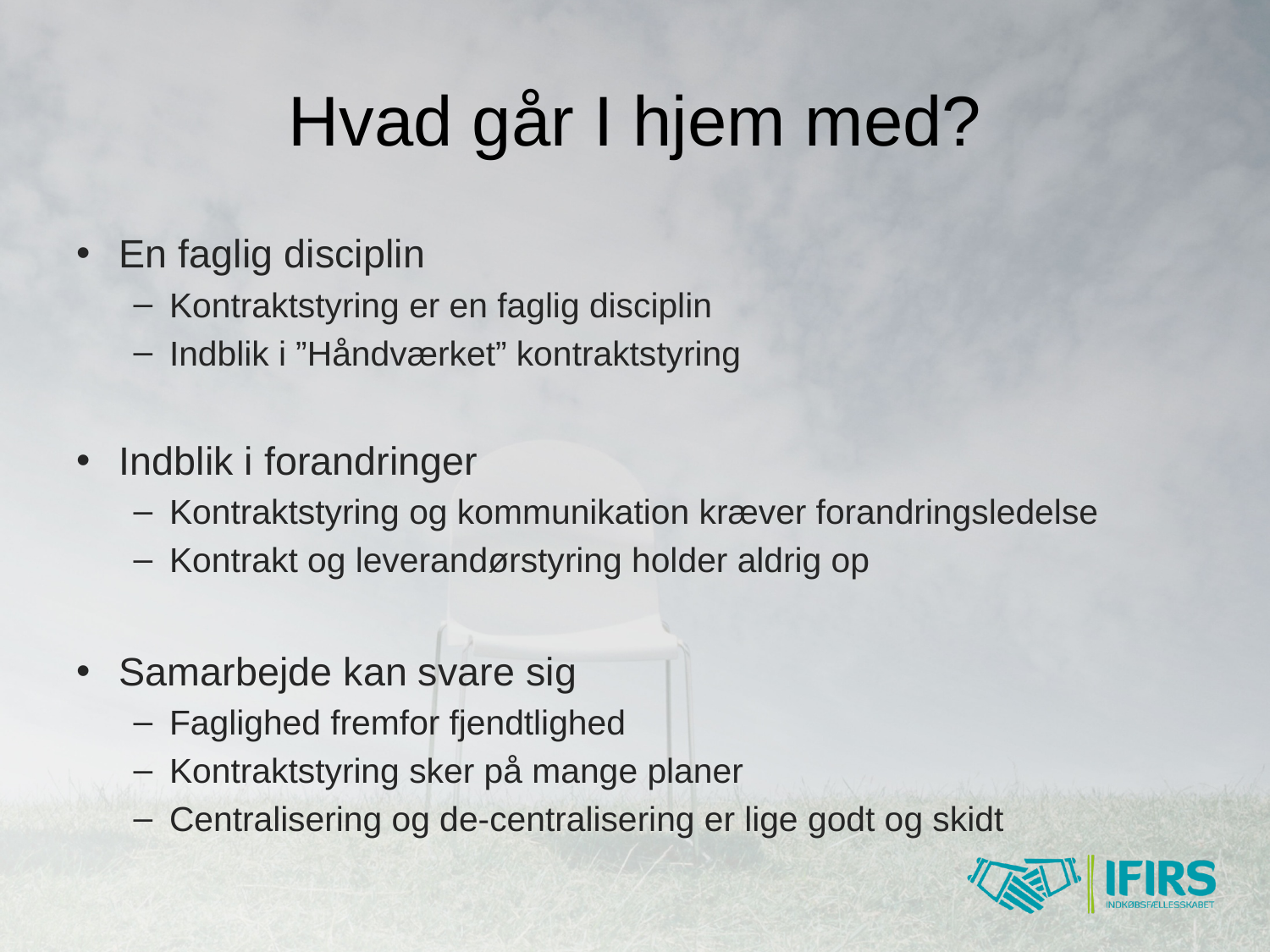

# Hvad går I hjem med?
En faglig disciplin
Kontraktstyring er en faglig disciplin
Indblik i ”Håndværket” kontraktstyring

Indblik i forandringer
Kontraktstyring og kommunikation kræver forandringsledelse
Kontrakt og leverandørstyring holder aldrig op

Samarbejde kan svare sig
Faglighed fremfor fjendtlighed
Kontraktstyring sker på mange planer
Centralisering og de-centralisering er lige godt og skidt